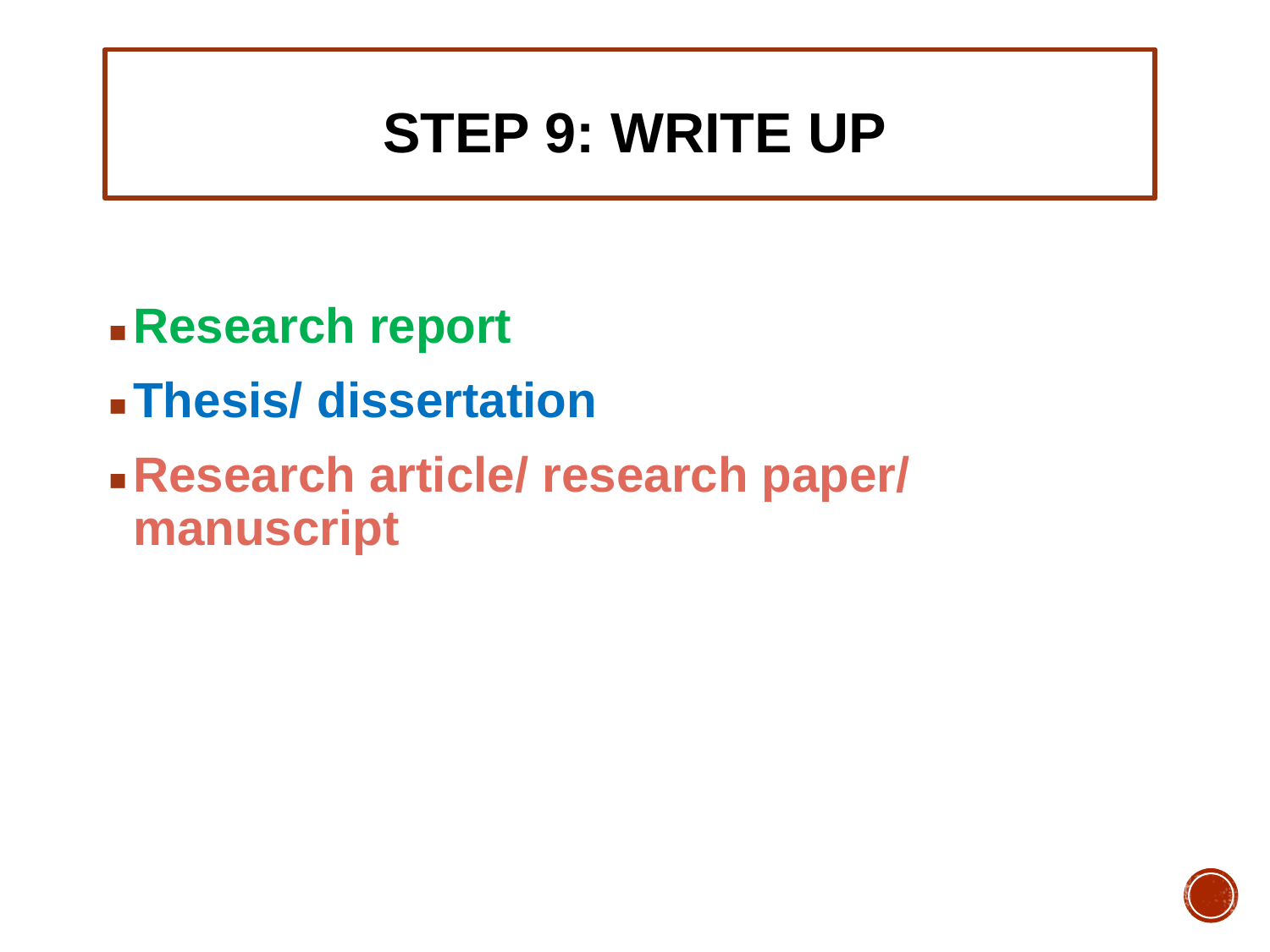

# STEP 9: WRITE UP

Research report
Thesis/ dissertation
Research article/ research paper/ manuscript